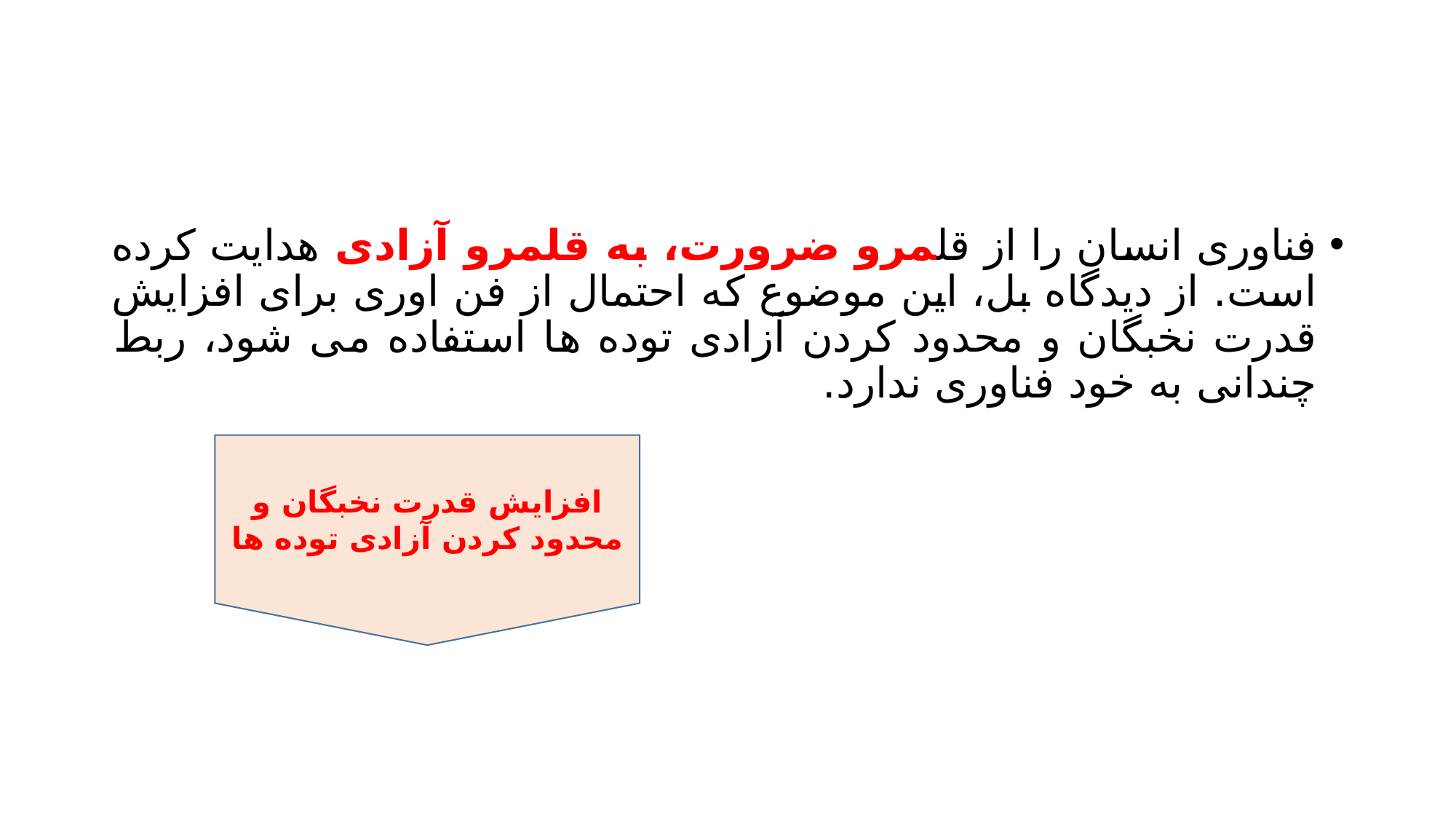

#
فناوری انسان را از قلمرو ضرورت، به قلمرو آزادی هدایت کرده است. از دیدگاه بل، این موضوع که احتمال از فن اوری برای افزایش قدرت نخبگان و محدود کردن آزادی توده ها استفاده می شود، ربط چندانی به خود فناوری ندارد.
افزایش قدرت نخبگان و محدود کردن آزادی توده ها